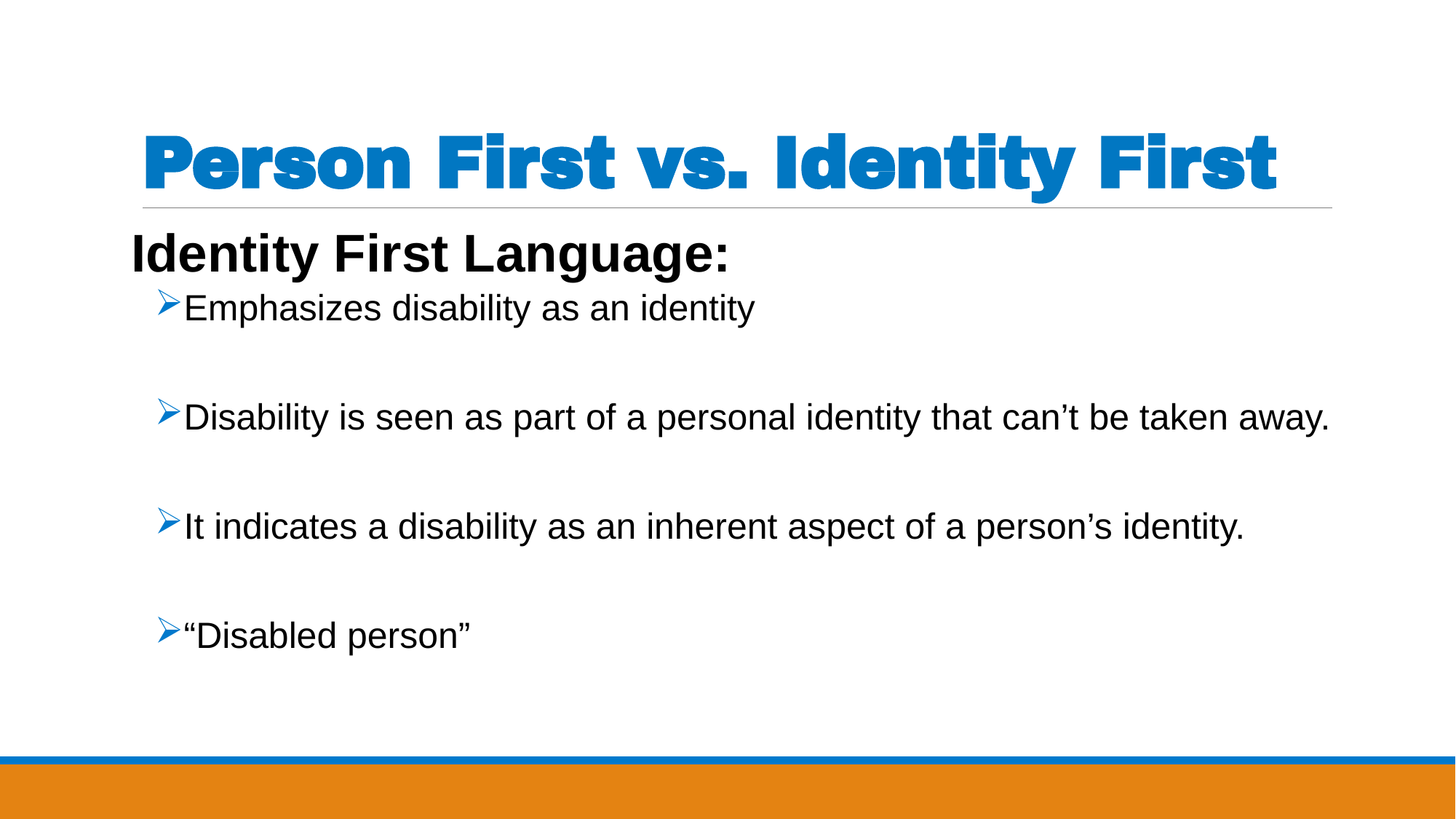

# Person First vs. Identity First
Identity First Language:
Emphasizes disability as an identity

Disability is seen as part of a personal identity that can’t be taken away.

It indicates a disability as an inherent aspect of a person’s identity.

“Disabled person”